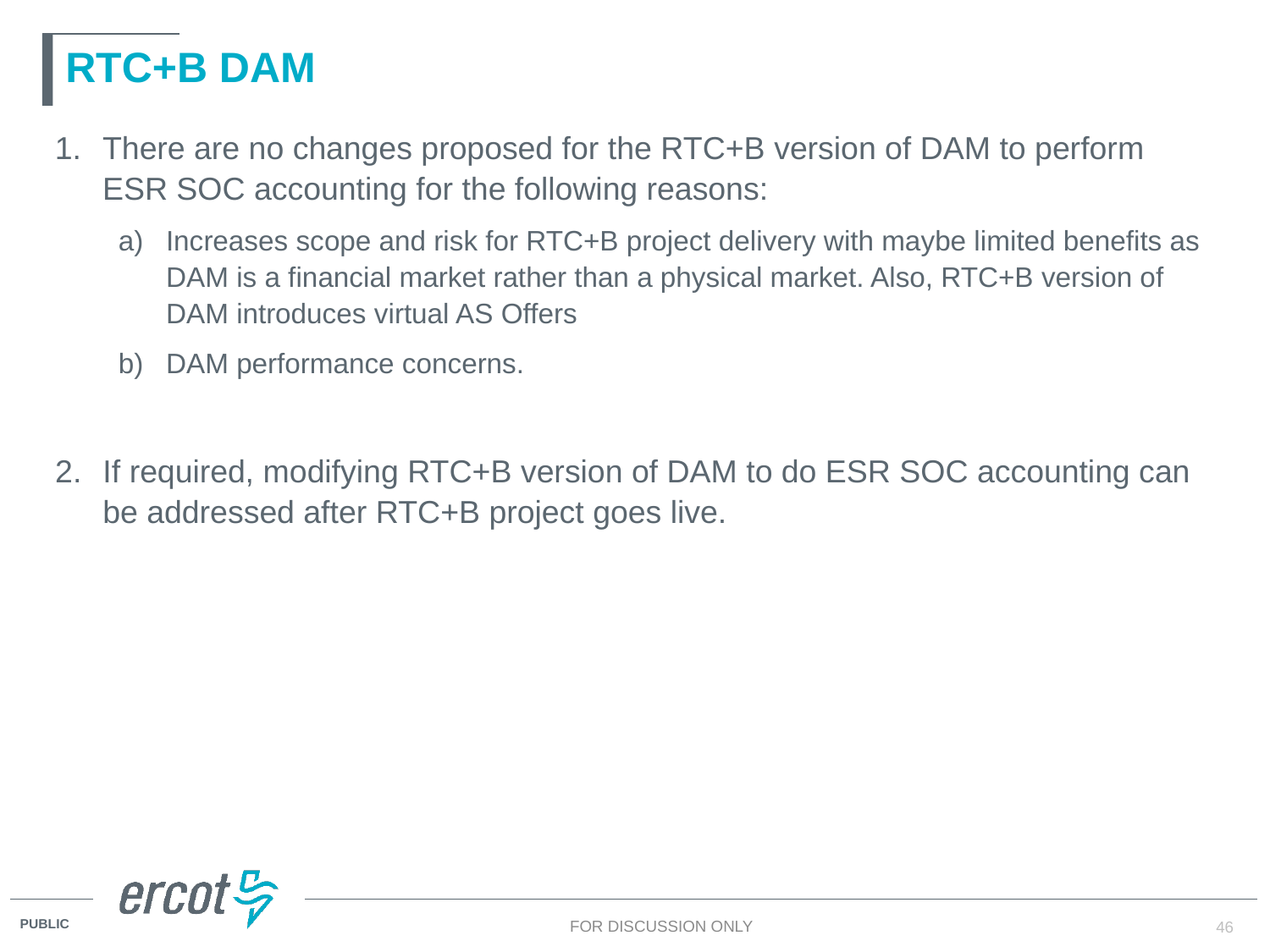

# RTC+B DAM
There are no changes proposed for the RTC+B version of DAM to perform ESR SOC accounting for the following reasons:
Increases scope and risk for RTC+B project delivery with maybe limited benefits as DAM is a financial market rather than a physical market. Also, RTC+B version of DAM introduces virtual AS Offers
DAM performance concerns.

If required, modifying RTC+B version of DAM to do ESR SOC accounting can be addressed after RTC+B project goes live.
FOR DISCUSSION ONLY
46